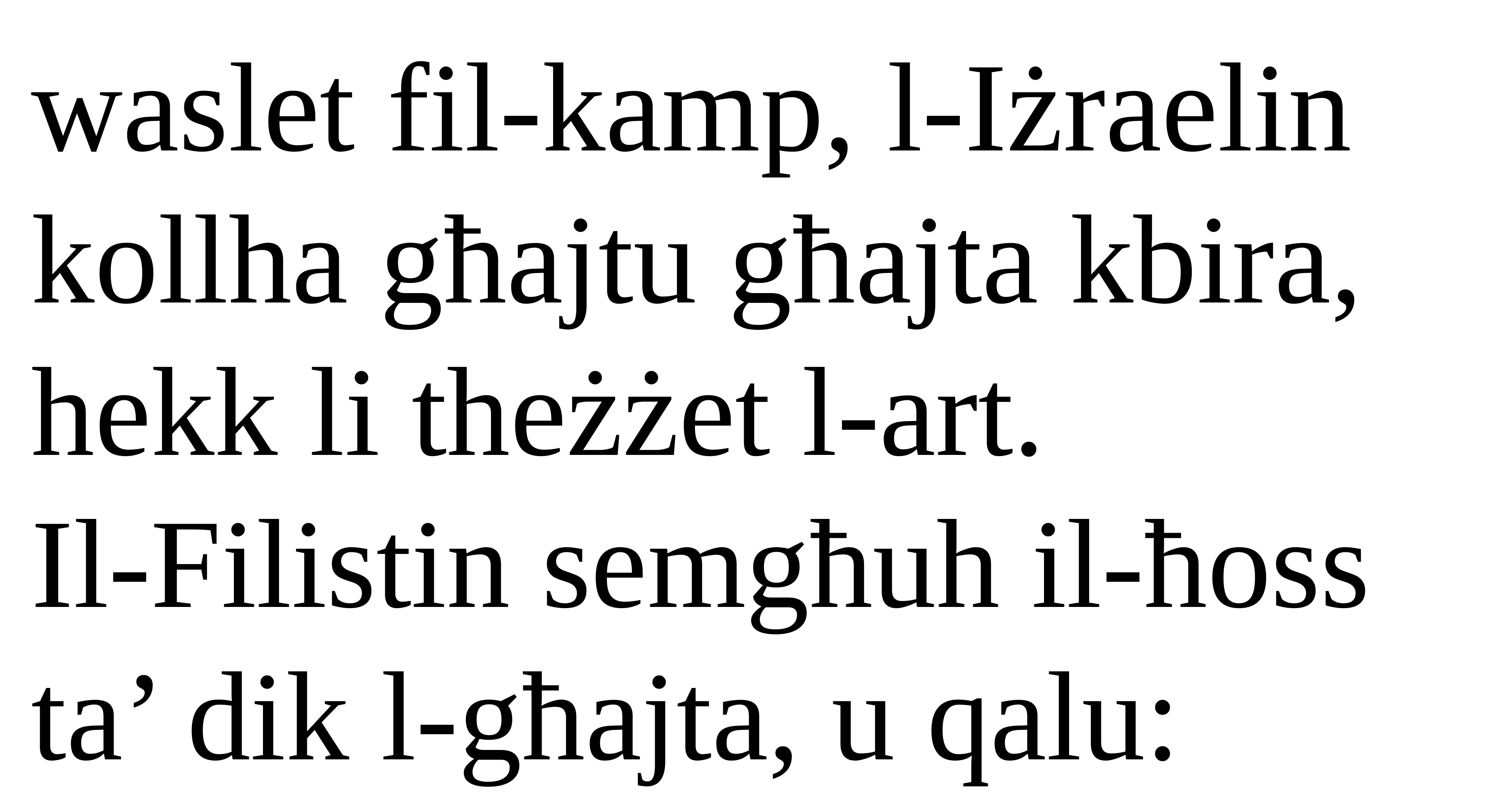

waslet fil-kamp, l-Iżraelin kollha għajtu għajta kbira, hekk li theżżet l-art.
Il-Filistin semgħuh il-ħoss ta’ dik l-għajta, u qalu: